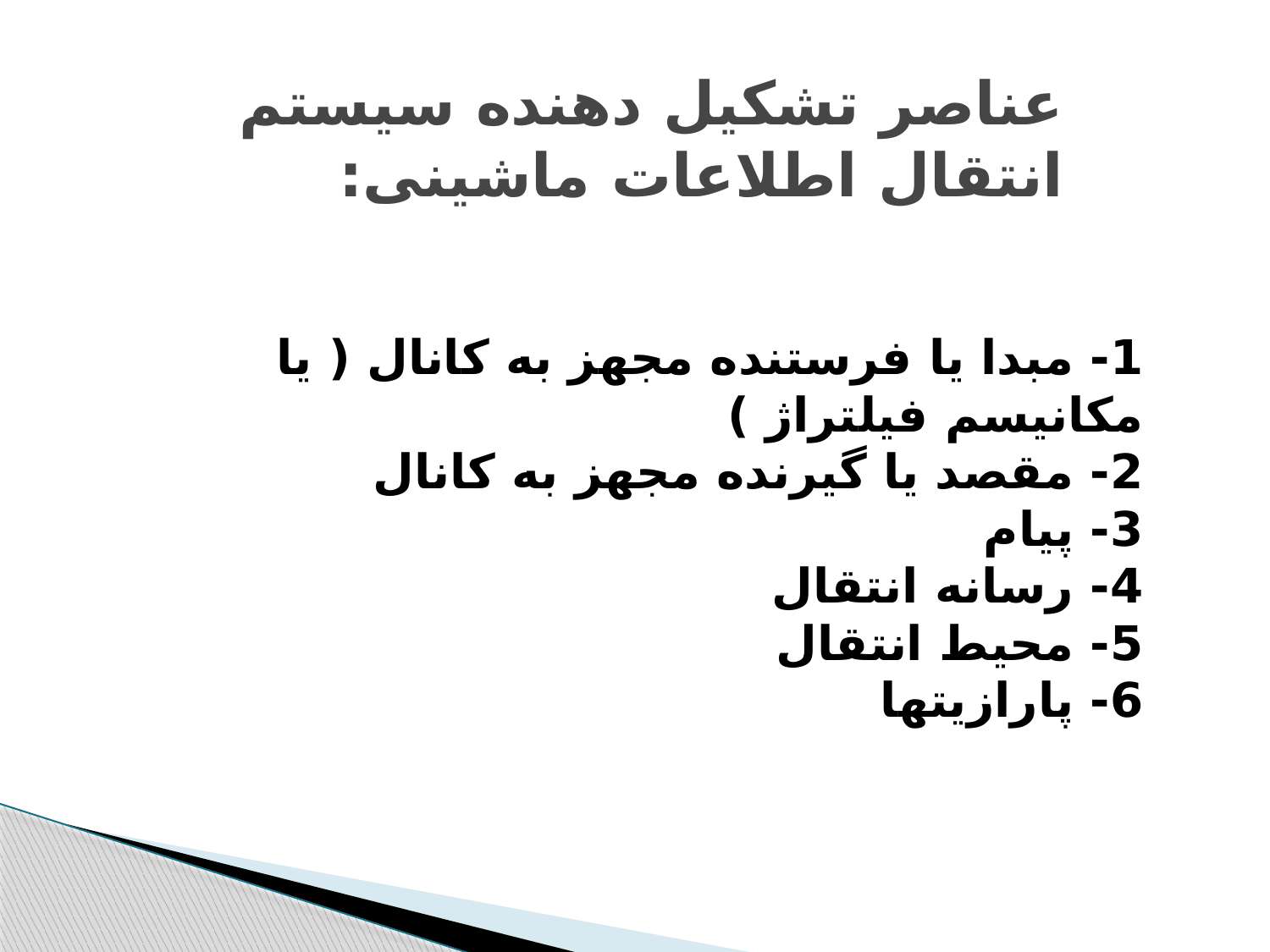

# عناصر تشکیل دهنده سیستم انتقال اطلاعات ماشینی:
1- مبدا یا فرستنده مجهز به کانال ( یا مکانیسم فیلتراژ )
2- مقصد یا گیرنده مجهز به کانال
3- پیام
4- رسانه انتقال
5- محیط انتقال
6- پارازیتها